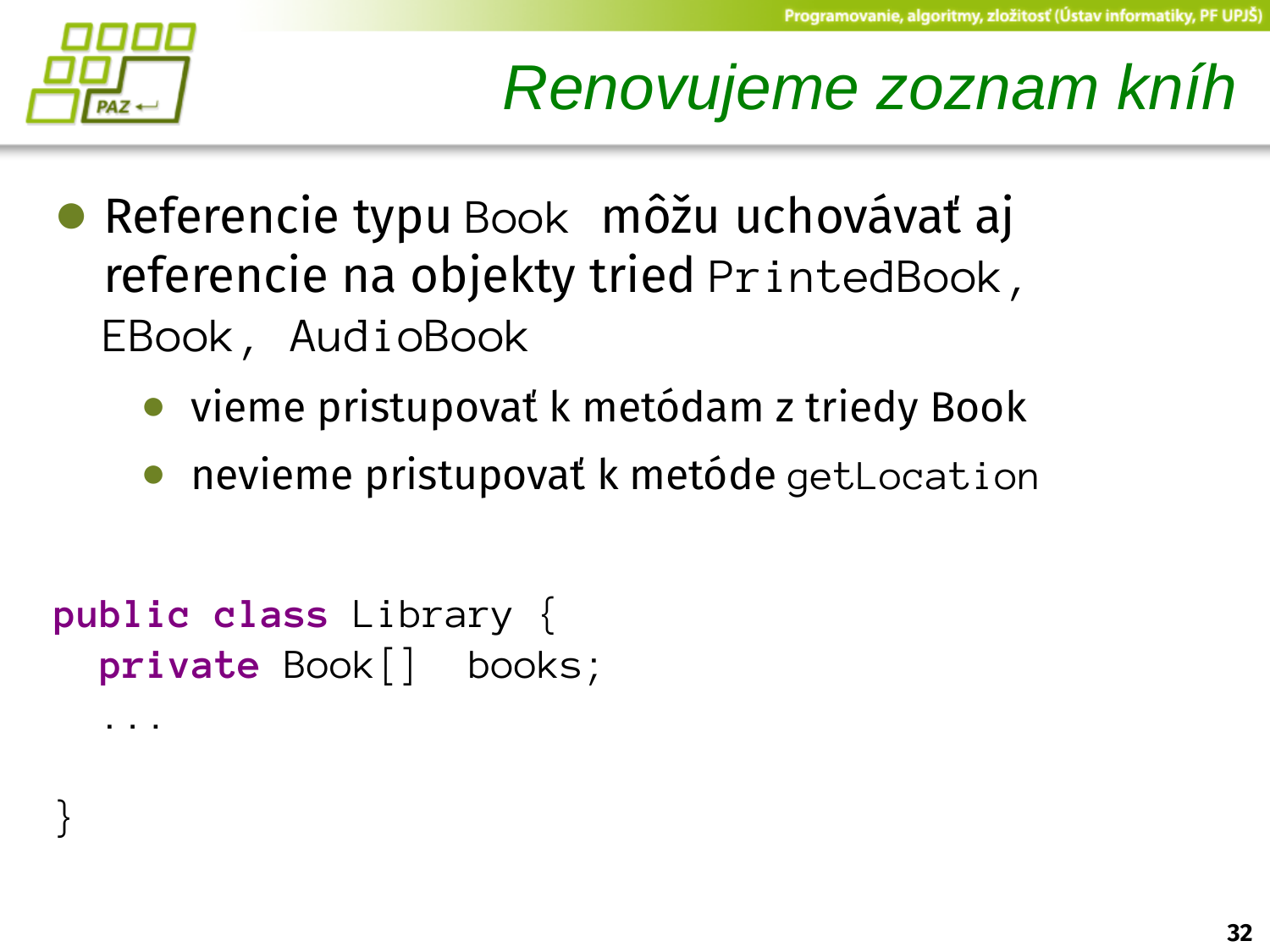

# Renovujeme zoznam kníh
Referencie typu Book môžu uchovávať aj referencie na objekty tried PrintedBook, EBook, AudioBook
vieme pristupovať k metódam z triedy Book
nevieme pristupovať k metóde getLocation

public class Library {
  private Book[]  books;
  ...

}